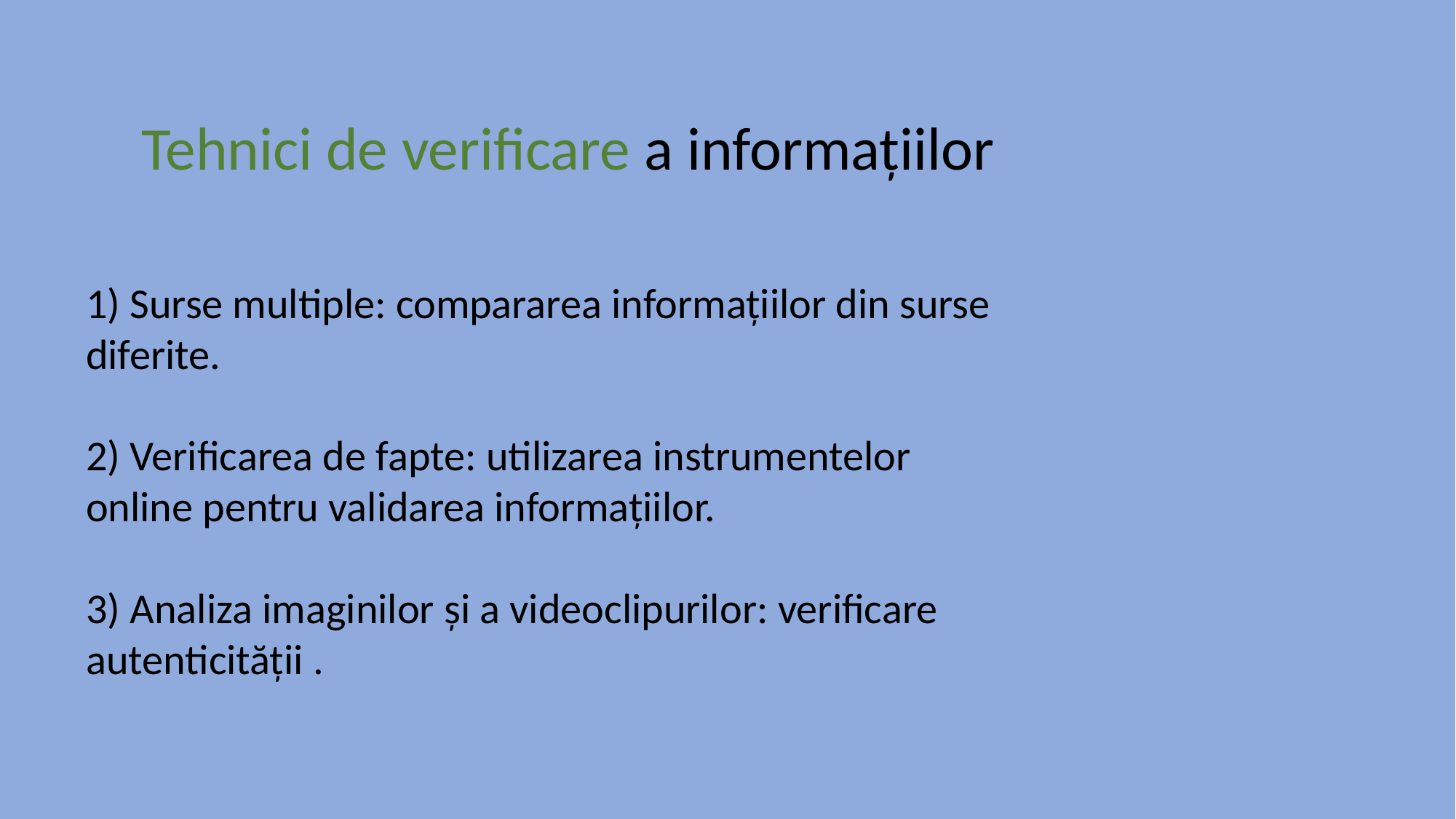

Tehnici de verificare a informațiilor
1) Surse multiple: compararea informațiilor din surse diferite.

2) Verificarea de fapte: utilizarea instrumentelor online pentru validarea informațiilor.

3) Analiza imaginilor și a videoclipurilor: verificare autenticității .